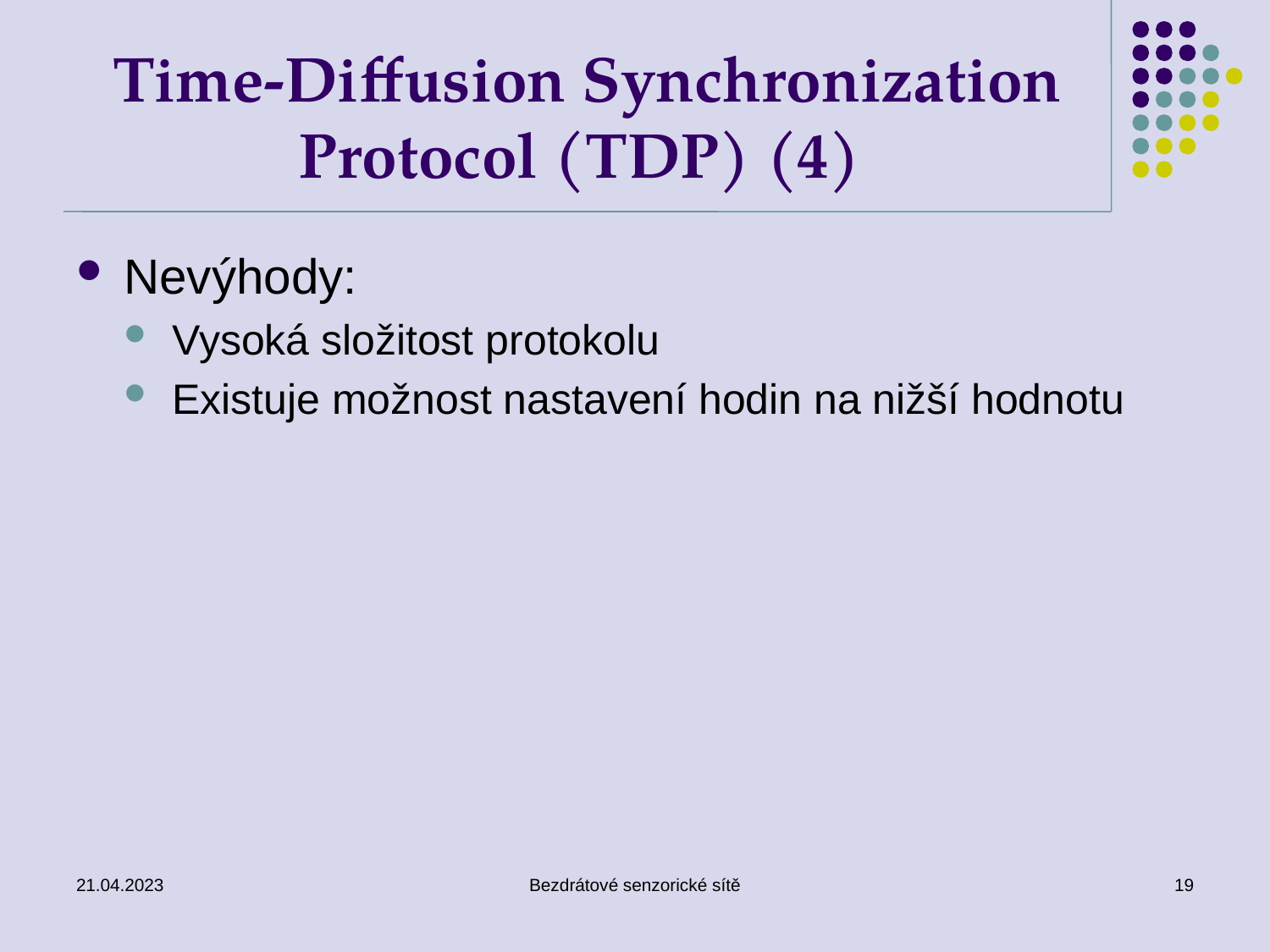

# Time-Diffusion Synchronization Protocol (TDP) (4)
Nevýhody:
Vysoká složitost protokolu
Existuje možnost nastavení hodin na nižší hodnotu

21.04.2023
Bezdrátové senzorické sítě
19